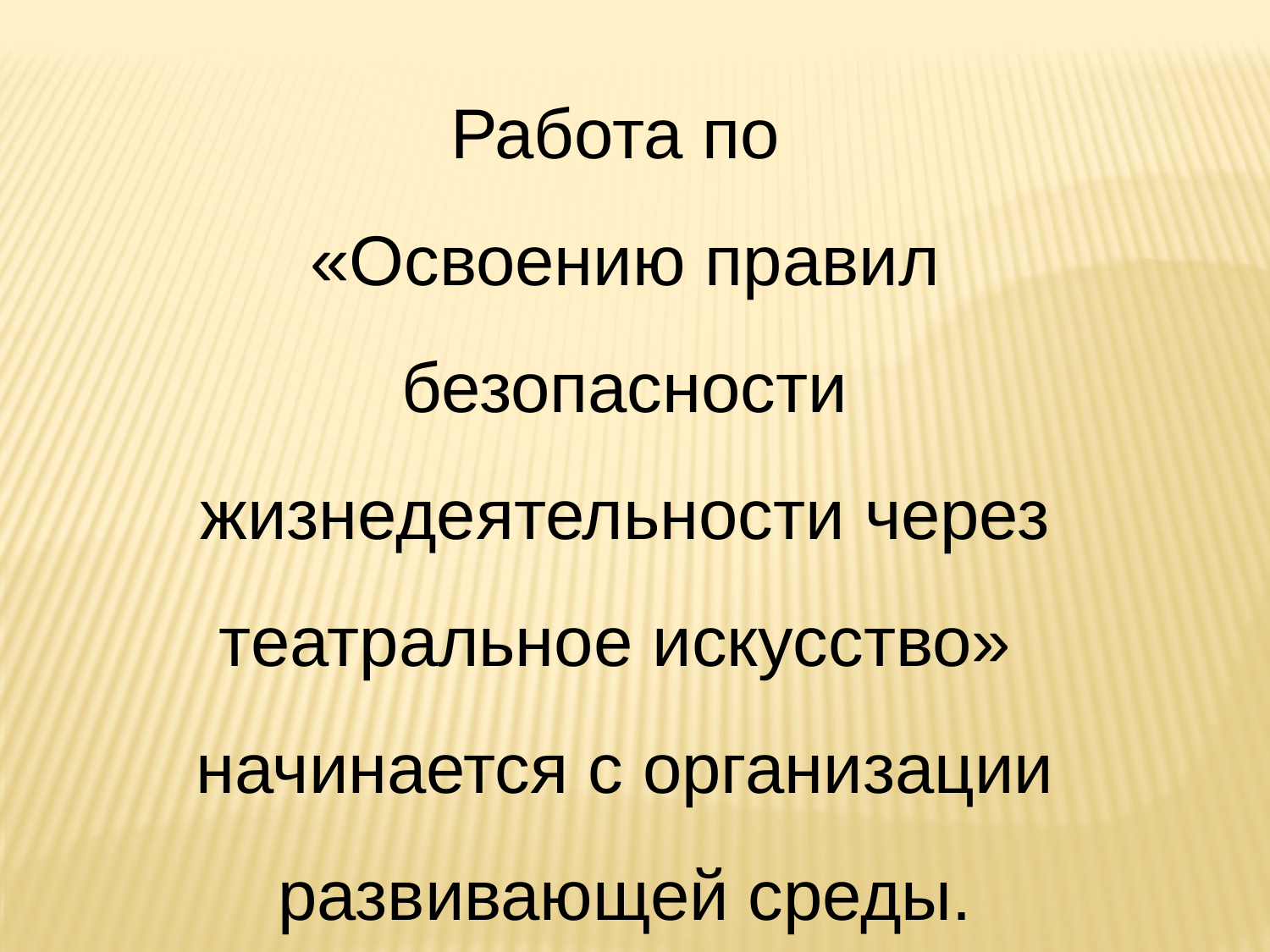

Работа по
«Освоению правил безопасности жизнедеятельности через театральное искусство»
начинается с организации развивающей среды.